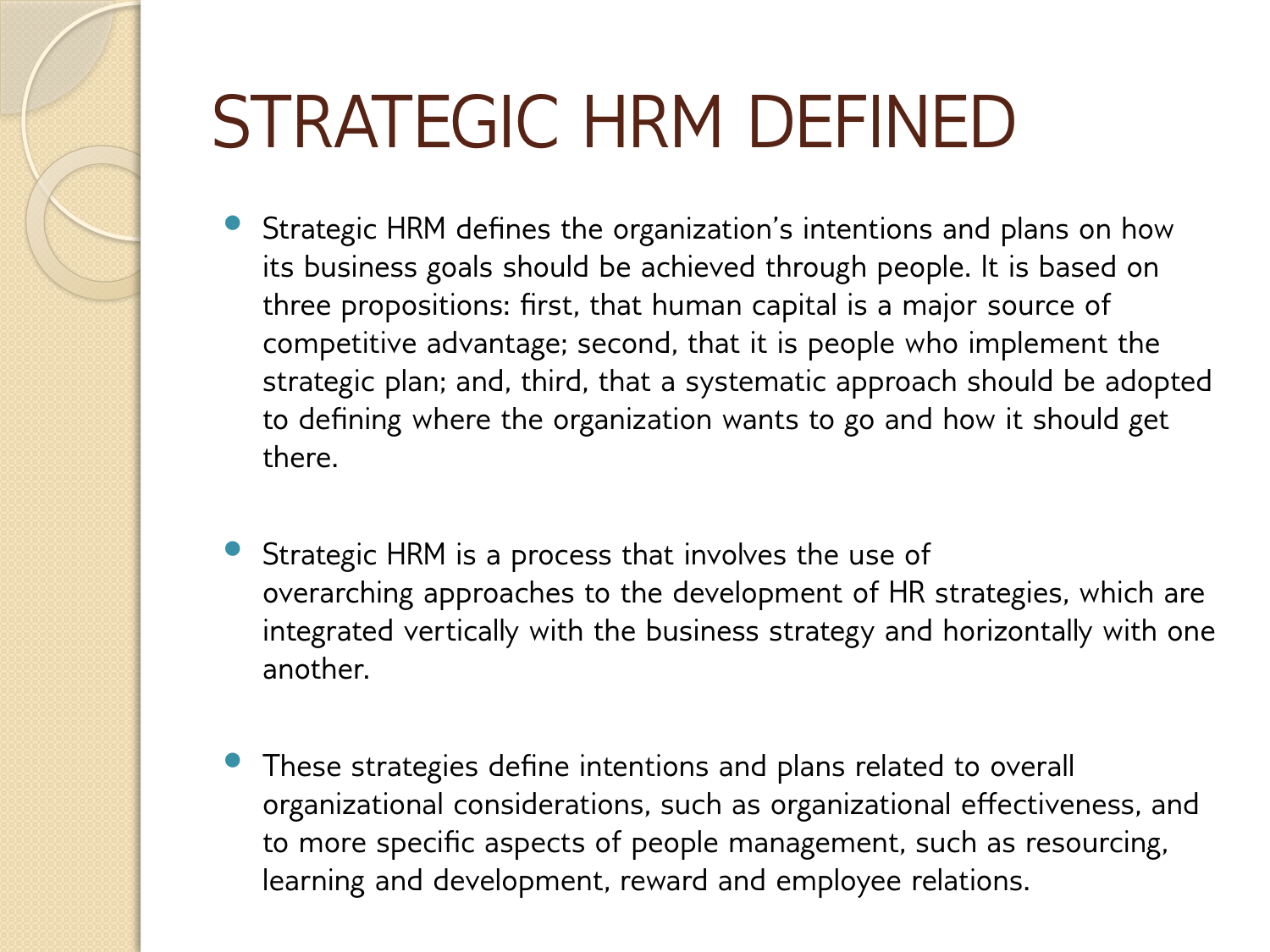

# STRATEGIC HRM DEFINED
Strategic HRM defines the organization’s intentions and plans on how its business goals should be achieved through people. It is based on three propositions: first, that human capital is a major source of competitive advantage; second, that it is people who implement the strategic plan; and, third, that a systematic approach should be adopted to defining where the organization wants to go and how it should get there.

Strategic HRM is a process that involves the use of overarching approaches to the development of HR strategies, which are integrated vertically with the business strategy and horizontally with one another.

These strategies define intentions and plans related to overall organizational considerations, such as organizational effectiveness, and to more specific aspects of people management, such as resourcing, learning and development, reward and employee relations.